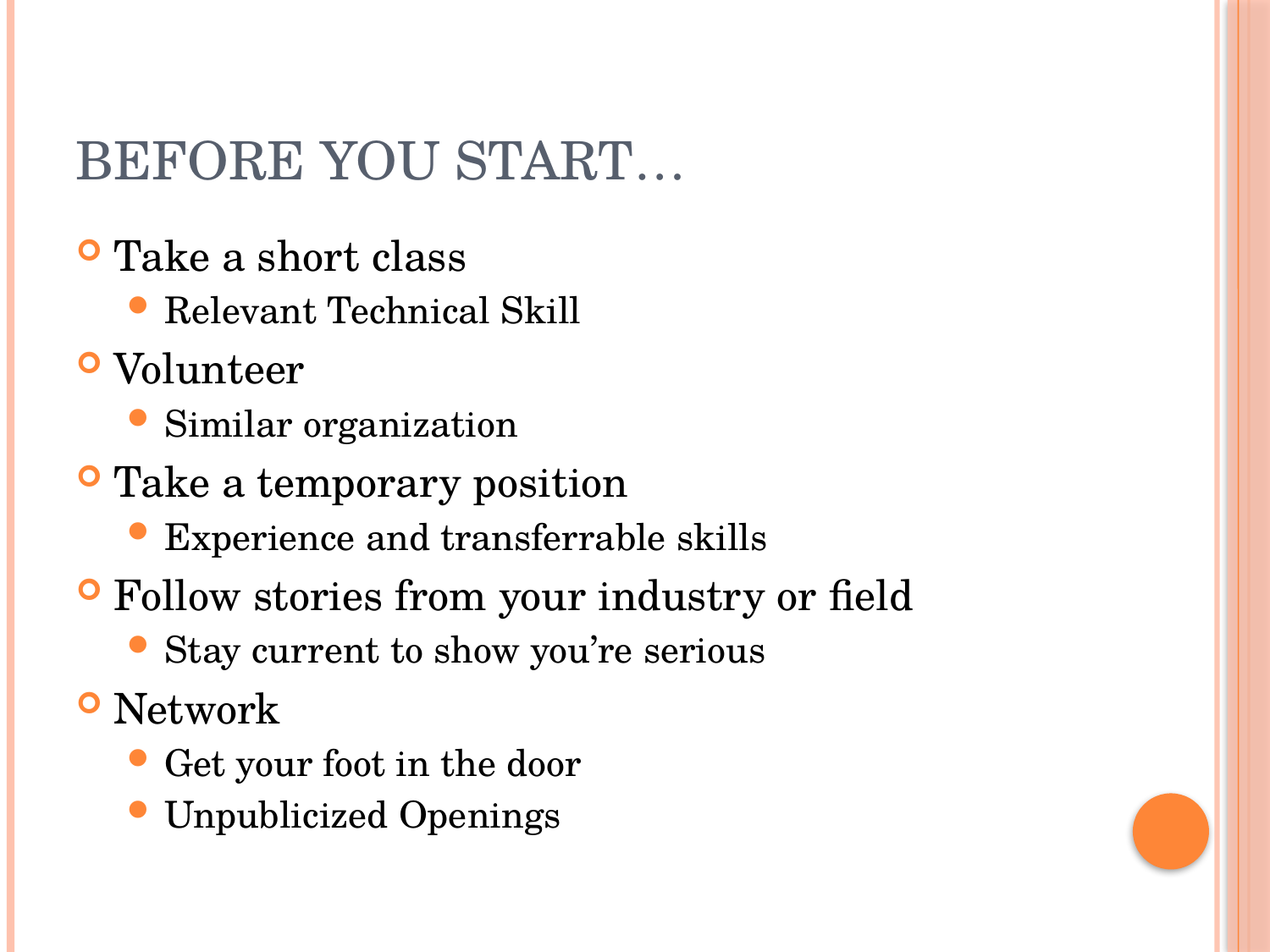

# Before you start…
Take a short class
Relevant Technical Skill
Volunteer
Similar organization
Take a temporary position
Experience and transferrable skills
Follow stories from your industry or field
Stay current to show you’re serious
Network
Get your foot in the door
Unpublicized Openings